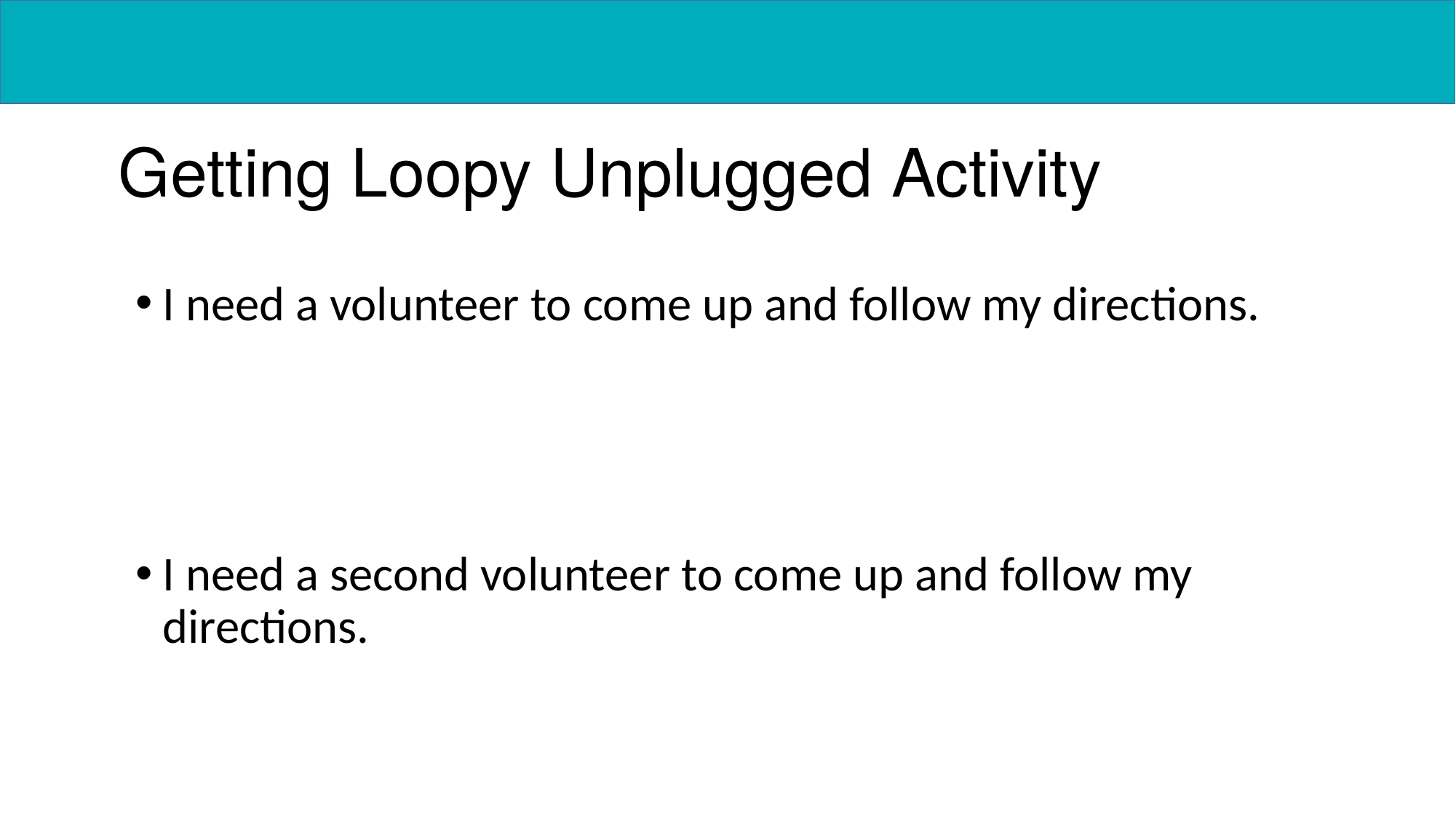

Getting Loopy Unplugged Activity
I need a volunteer to come up and follow my directions.

I need a second volunteer to come up and follow my directions.